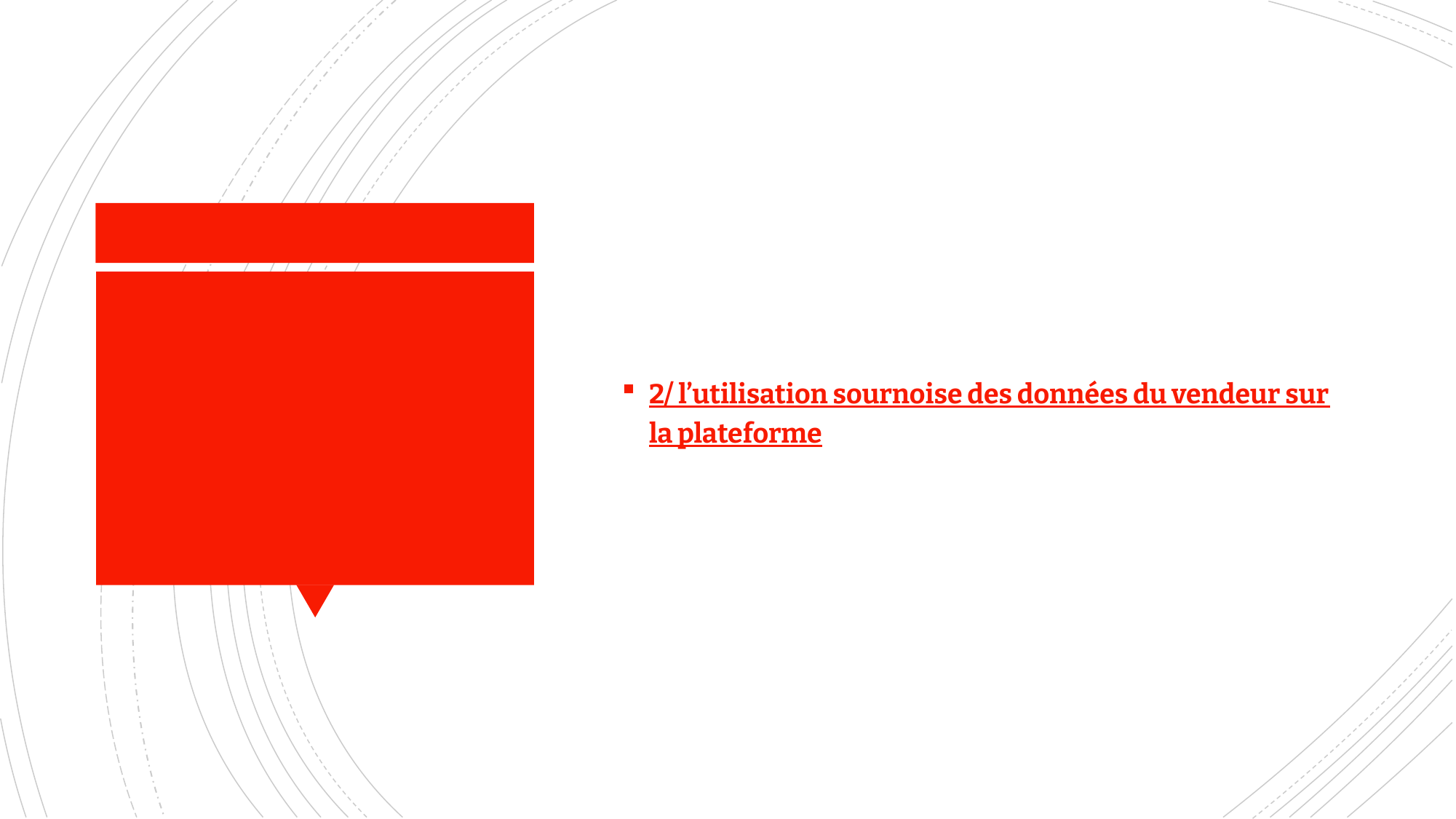

2/ l’utilisation sournoise des données du vendeur sur la plateforme
#